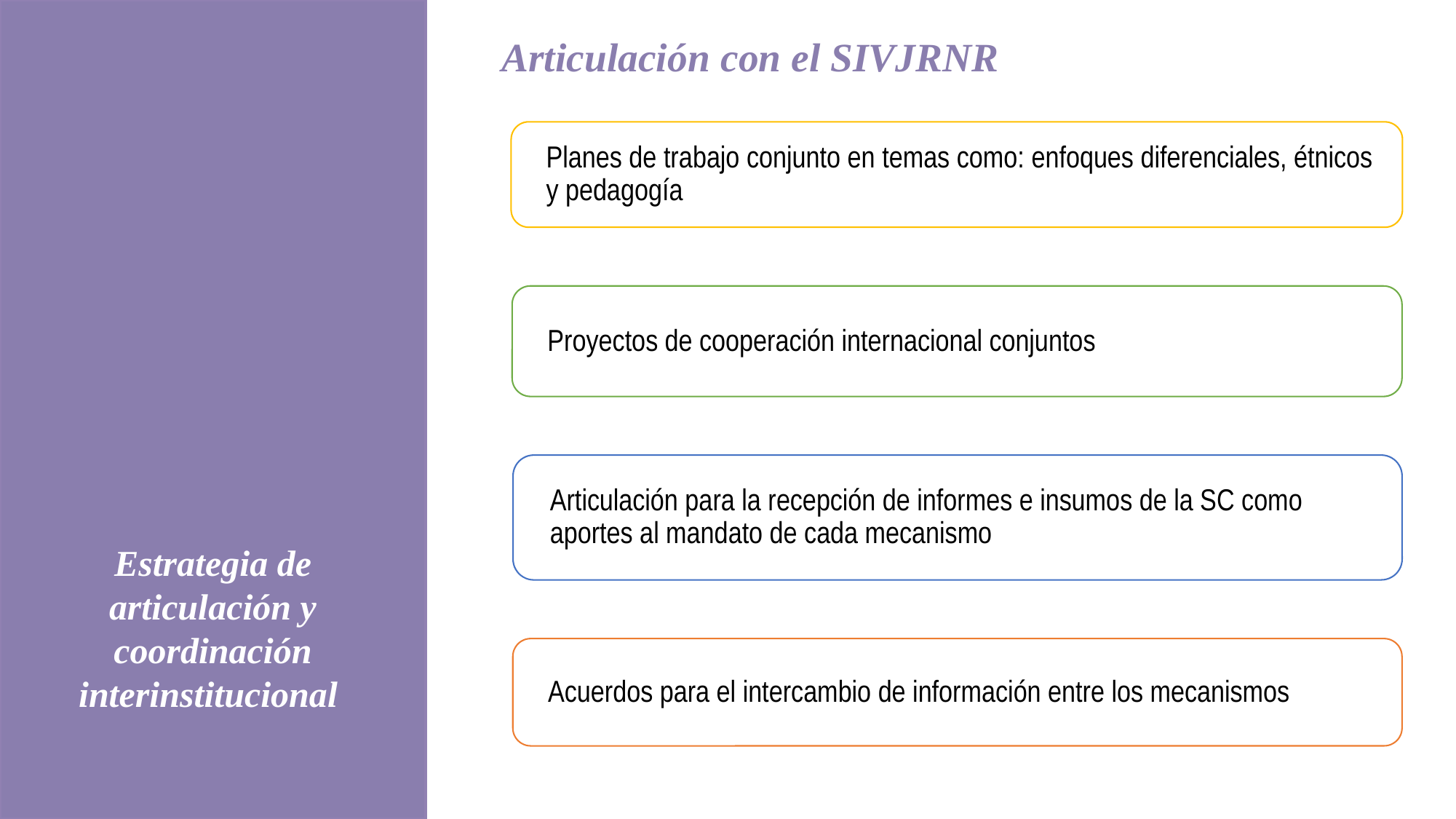

Articulación con el SIVJRNR

Planes de trabajo conjunto en temas como: enfoques diferenciales, étnicos y pedagogía

Proyectos de cooperación internacional conjuntos
Articulación para la recepción de informes e insumos de la SC como aportes al mandato de cada mecanismo
Acuerdos para el intercambio de información entre los mecanismos
Estrategia de articulación y coordinación interinstitucional